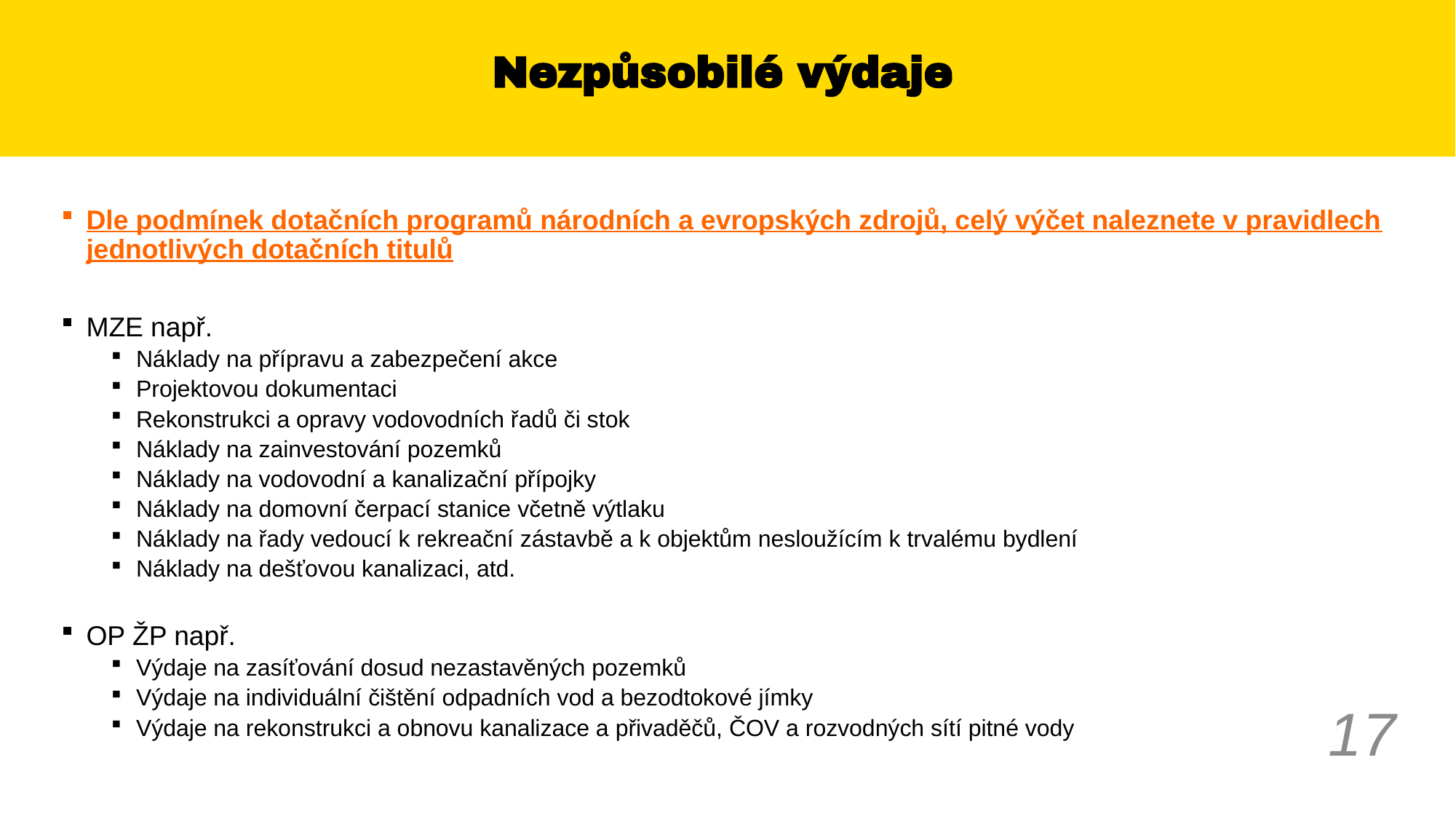

# Nezpůsobilé výdaje
Dle podmínek dotačních programů národních a evropských zdrojů, celý výčet naleznete v pravidlech jednotlivých dotačních titulů

MZE např.
Náklady na přípravu a zabezpečení akce
Projektovou dokumentaci
Rekonstrukci a opravy vodovodních řadů či stok
Náklady na zainvestování pozemků
Náklady na vodovodní a kanalizační přípojky
Náklady na domovní čerpací stanice včetně výtlaku
Náklady na řady vedoucí k rekreační zástavbě a k objektům nesloužícím k trvalému bydlení
Náklady na dešťovou kanalizaci, atd.

OP ŽP např.
Výdaje na zasíťování dosud nezastavěných pozemků
Výdaje na individuální čištění odpadních vod a bezodtokové jímky
Výdaje na rekonstrukci a obnovu kanalizace a přivaděčů, ČOV a rozvodných sítí pitné vody

17